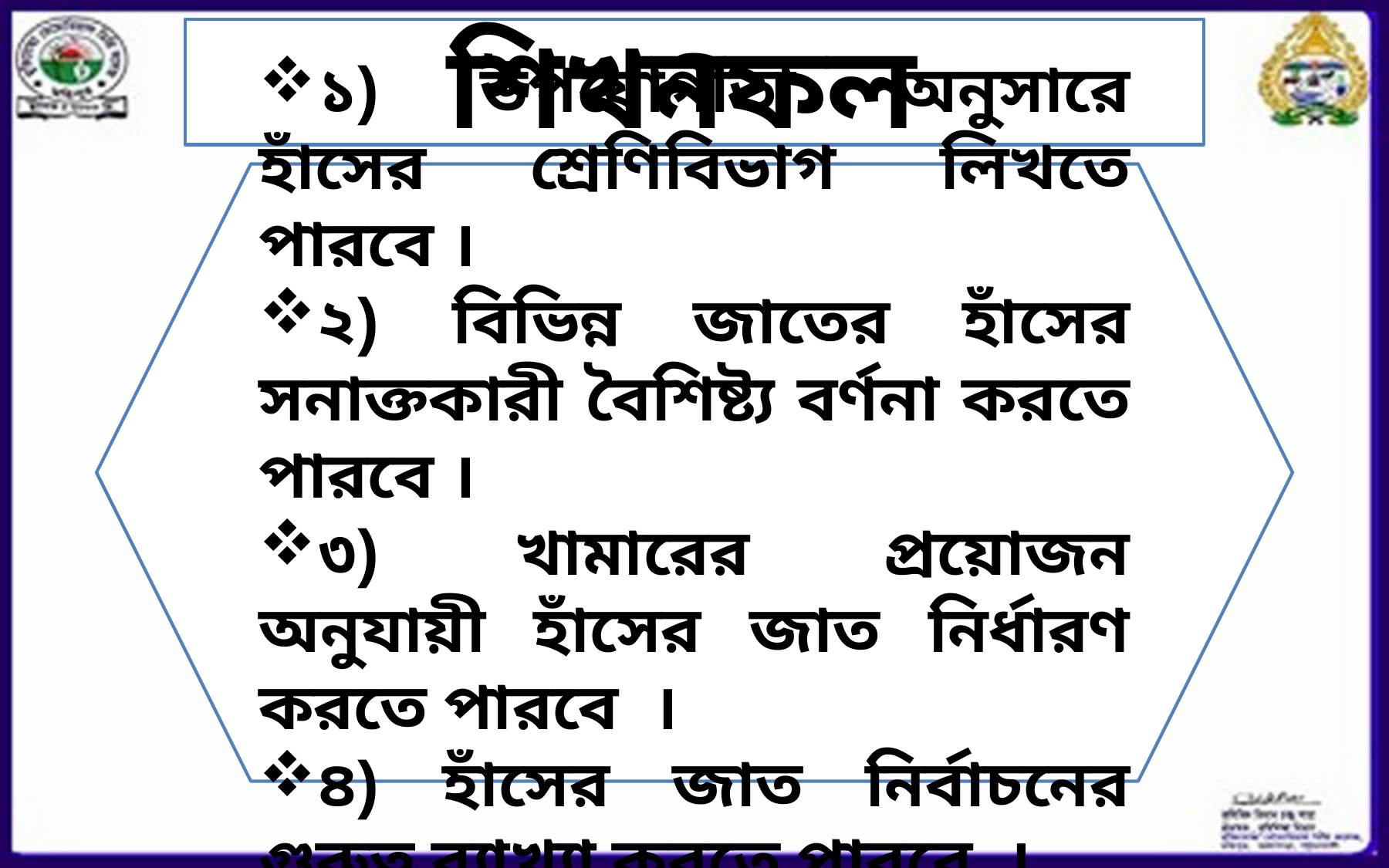

# শিখনফল
১) উপযোগীতা অনুসারে হাঁসের শ্রেণিবিভাগ লিখতে পারবে ।
২) বিভিন্ন জাতের হাঁসের সনাক্তকারী বৈশিষ্ট্য বর্ণনা করতে পারবে ।
৩) খামারের প্রয়োজন অনুযায়ী হাঁসের জাত নির্ধারণ করতে পারবে  ।
৪) হাঁসের জাত নির্বাচনের গুরুত্ব ব্যাখ্যা করতে পারবে  ।